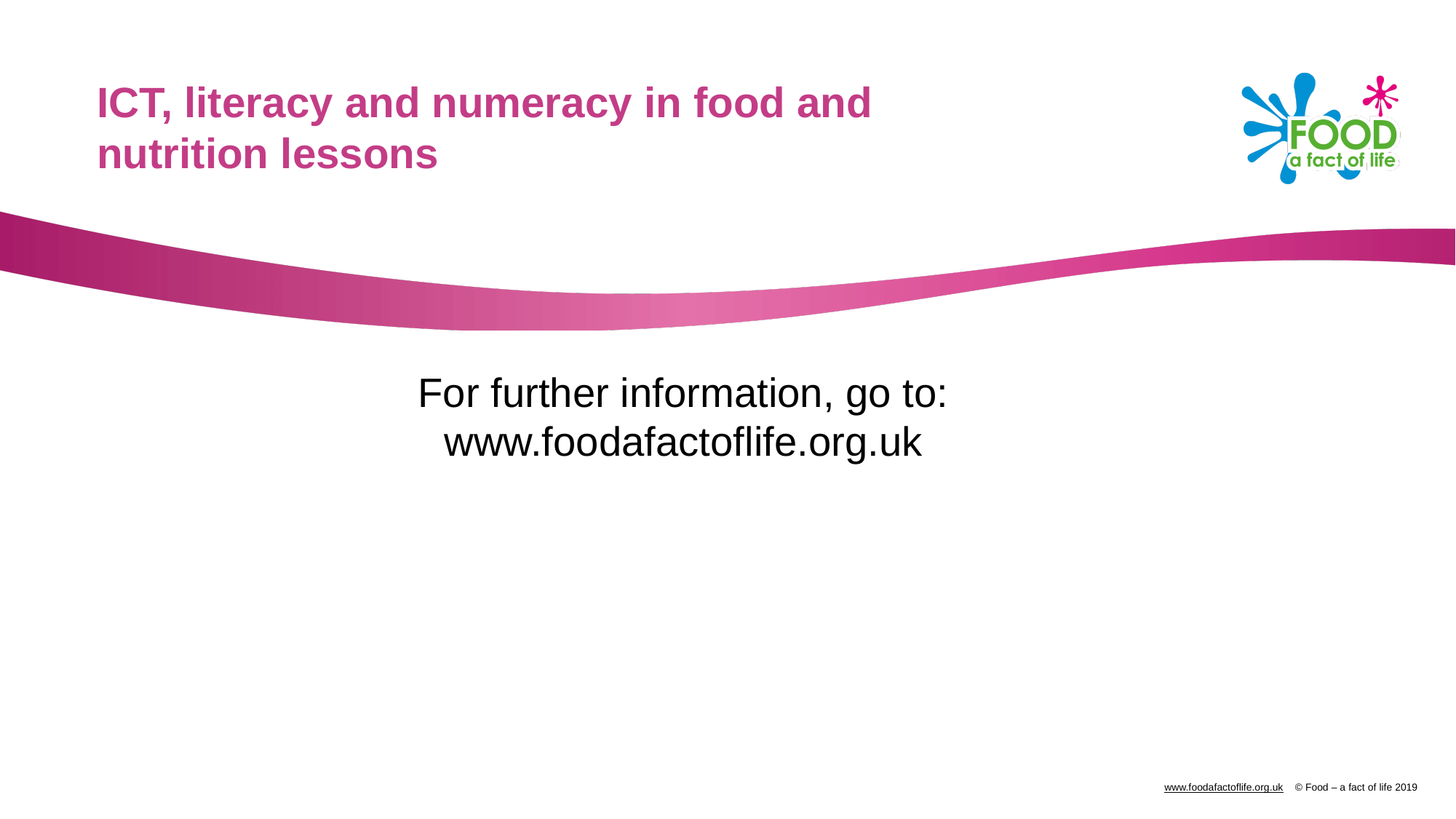

ICT, literacy and numeracy in food and nutrition lessons
For further information, go to:
www.foodafactoflife.org.uk